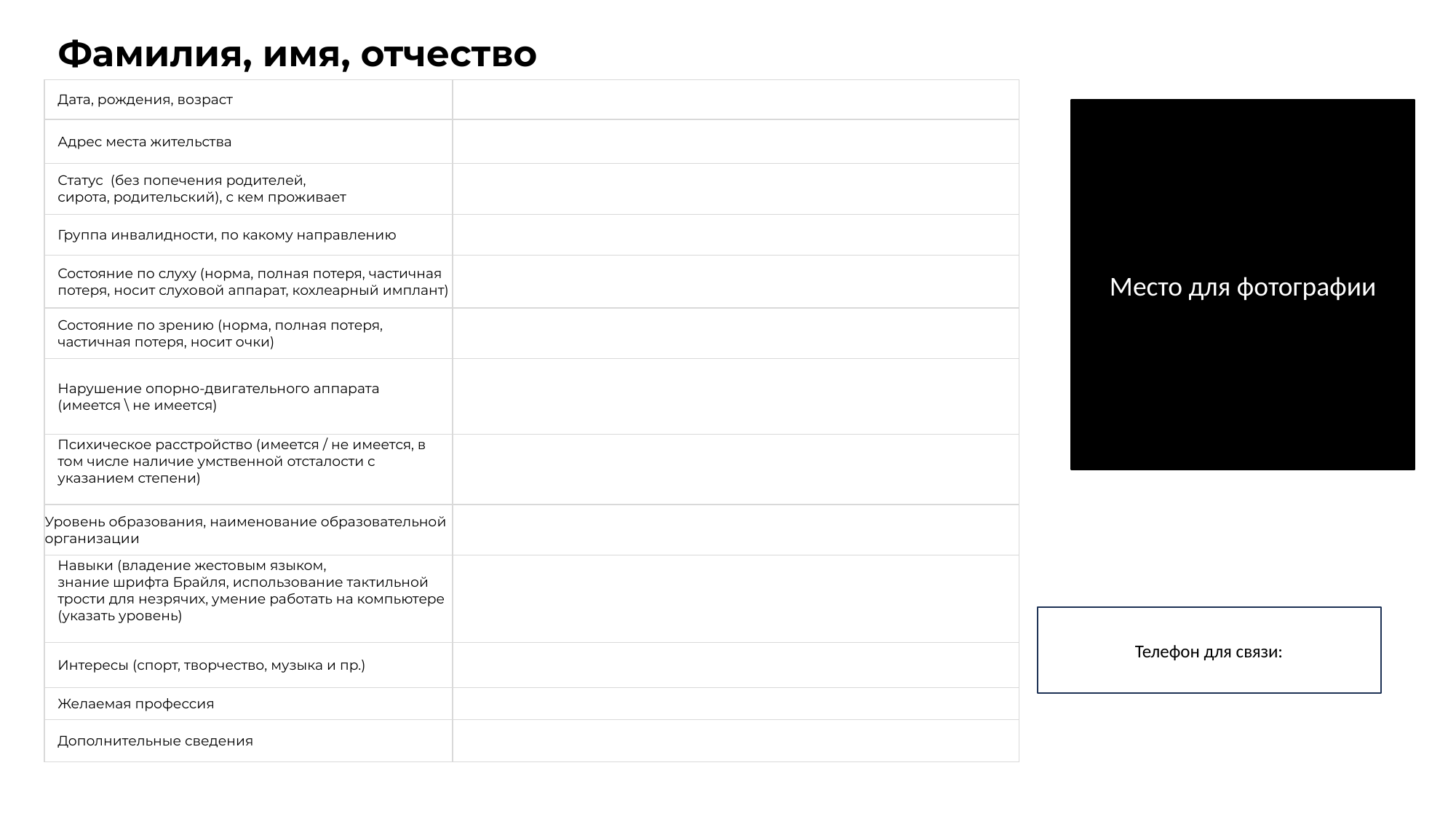

Фамилия, имя, отчество
| Дата, рождения, возраст |  |
| --- | --- |
| Адрес места жительства |  |
| Статус (без попечения родителей, сирота, родительский), с кем проживает |  |
| Группа инвалидности, по какому направлению |  |
| Состояние по слуху (норма, полная потеря, частичная потеря, носит слуховой аппарат, кохлеарный имплант) |  |
| Состояние по зрению (норма, полная потеря, частичная потеря, носит очки) |  |
| Нарушение опорно-двигательного аппарата (имеется \ не имеется) |  |
| Психическое расстройство (имеется / не имеется, в том числе наличие умственной отсталости с указанием степени) |  |
| Уровень образования, наименование образовательной организации |  |
| Навыки (владение жестовым языком, знание шрифта Брайля, использование тактильной трости для незрячих, умение работать на компьютере (указать уровень) |  |
| Интересы (спорт, творчество, музыка и пр.) |  |
| Желаемая профессия |  |
| Дополнительные сведения |  |
Место для фотографии
Телефон для связи: